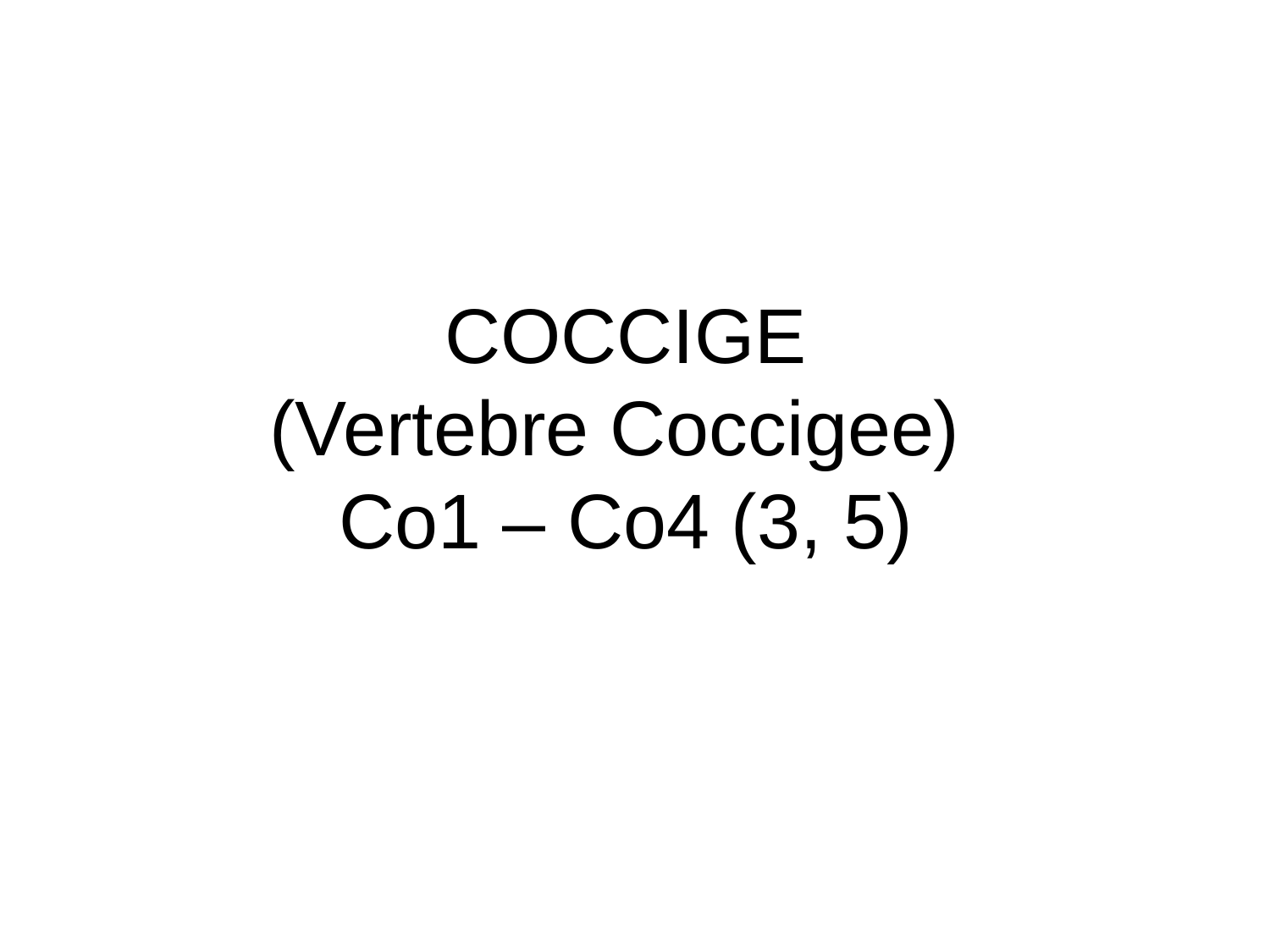

# COCCIGE (Vertebre Coccigee) Co1 – Co4 (3, 5)